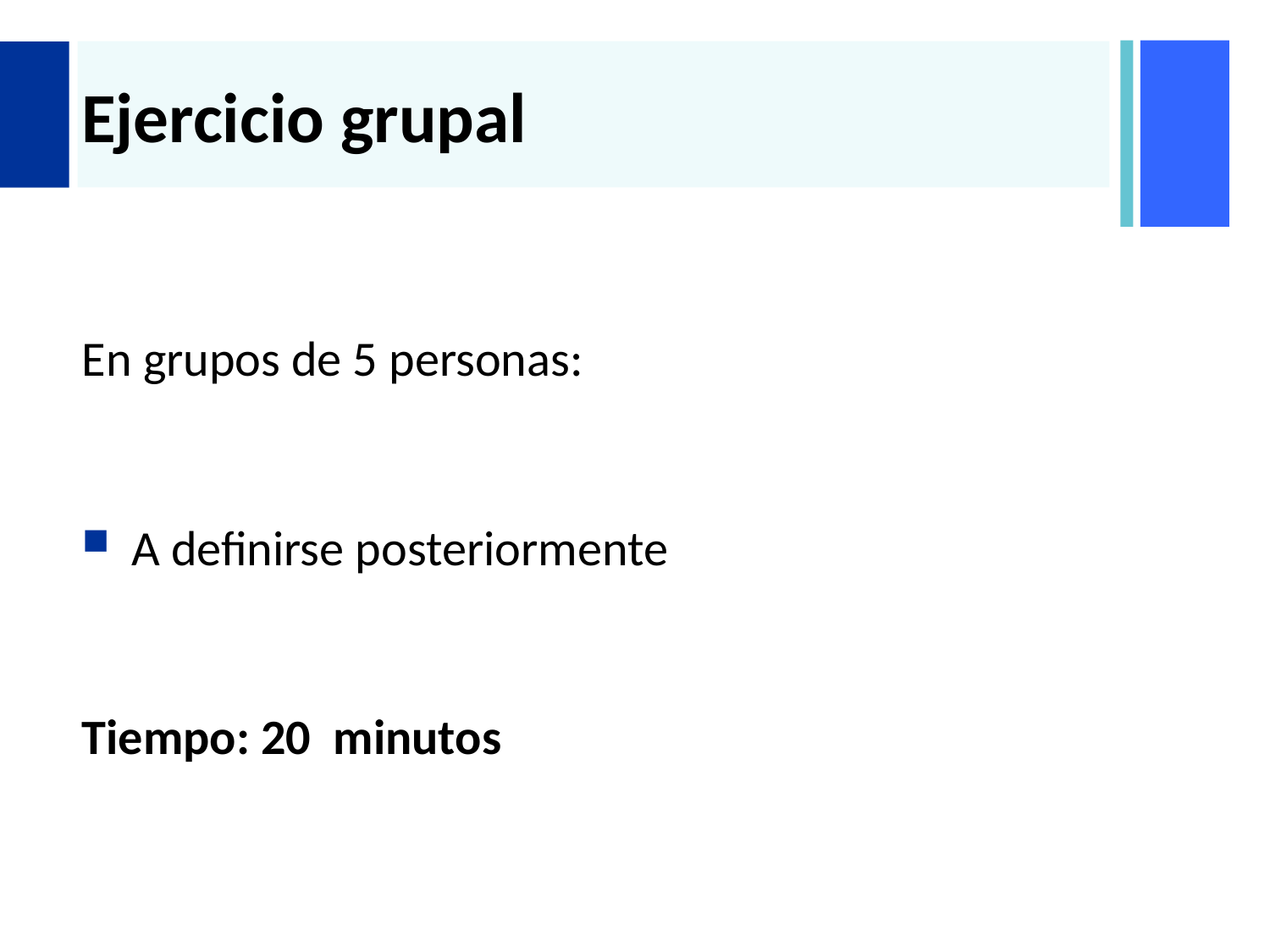

# Ejercicio grupal
En grupos de 5 personas:

A definirse posteriormente

Tiempo: 20  minutos